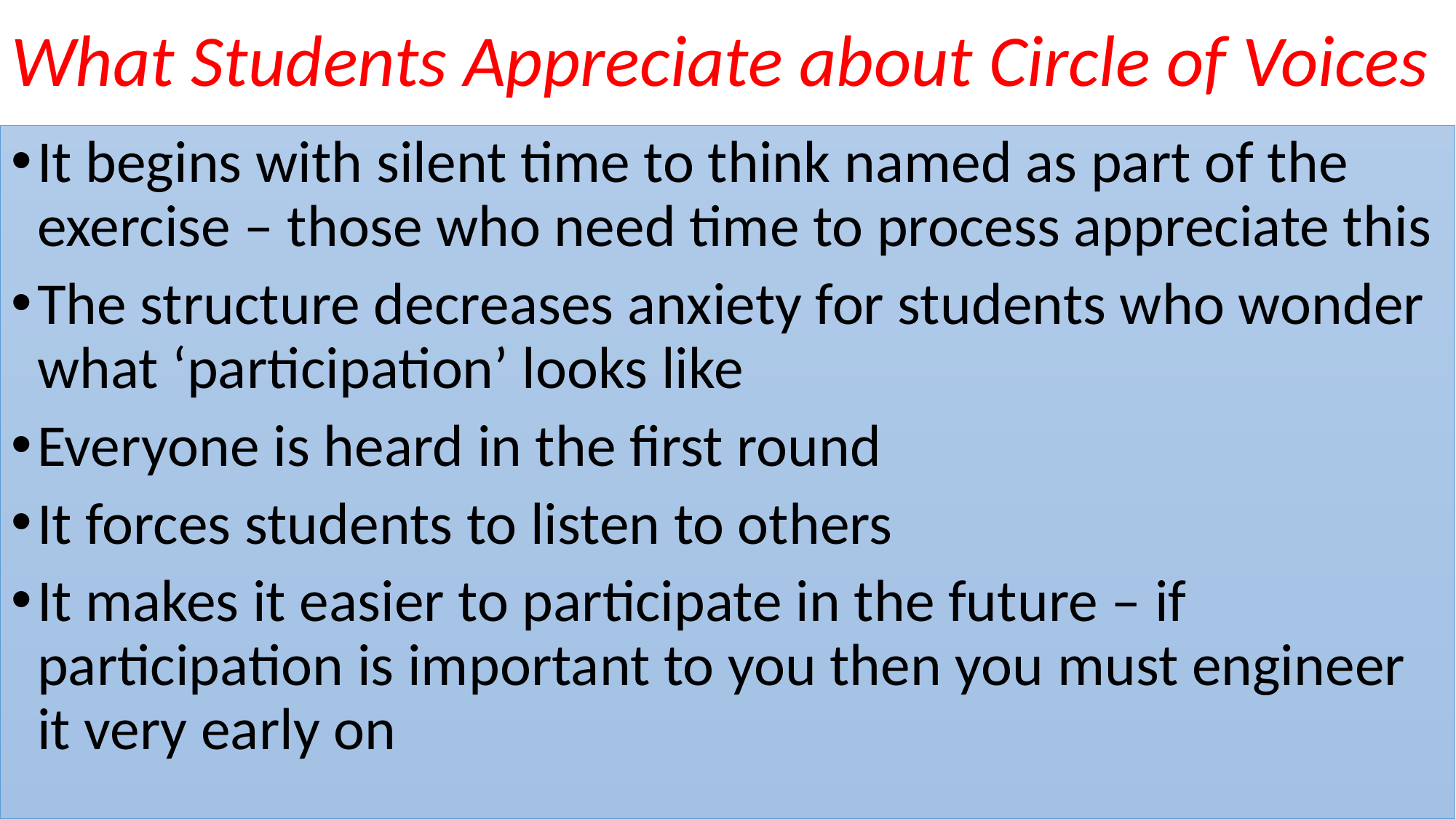

# What Students Appreciate about Circle of Voices
It begins with silent time to think named as part of the exercise – those who need time to process appreciate this
The structure decreases anxiety for students who wonder what ‘participation’ looks like
Everyone is heard in the first round
It forces students to listen to others
It makes it easier to participate in the future – if participation is important to you then you must engineer it very early on